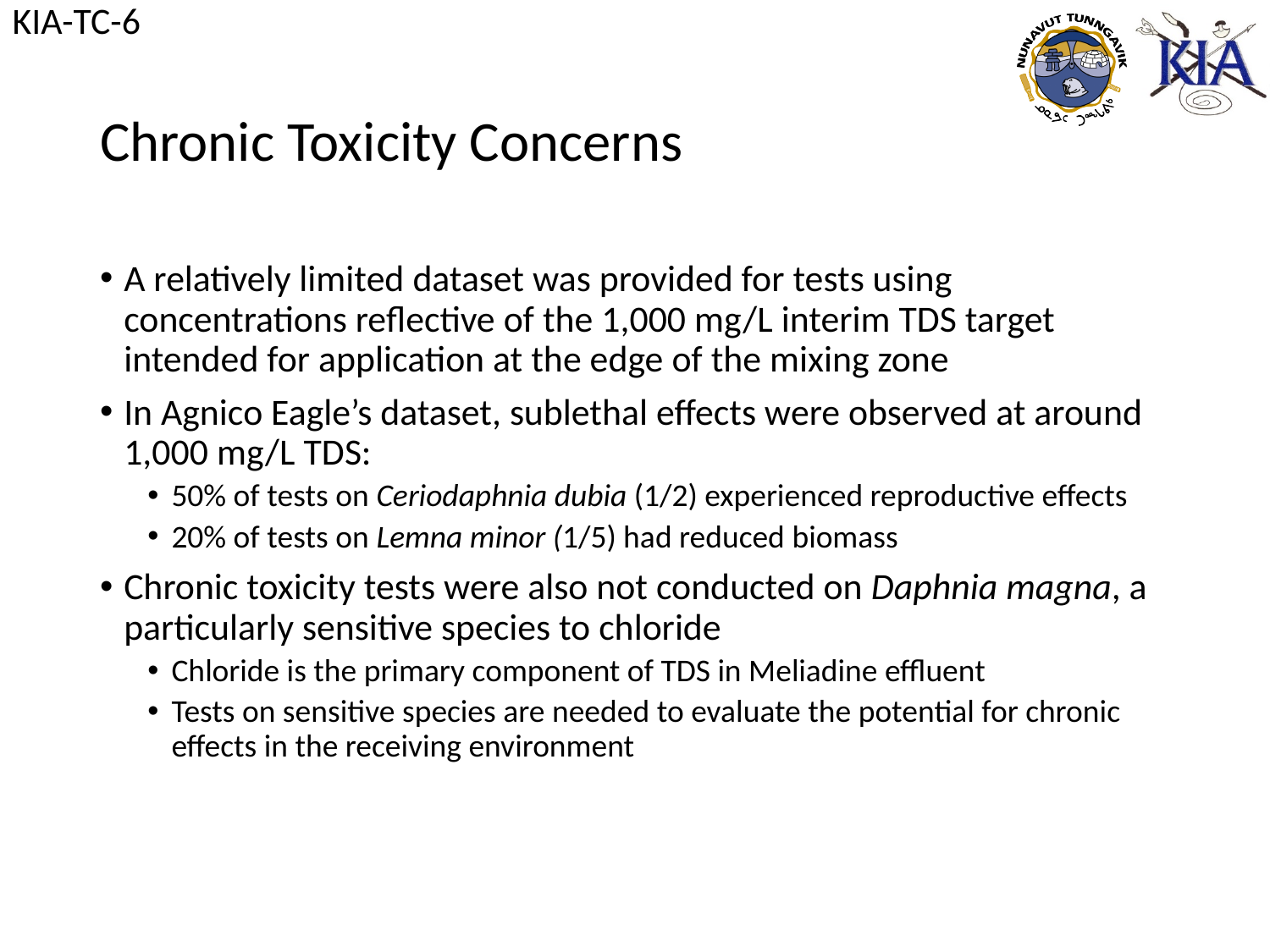

KIA-TC-6
# Chronic Toxicity Concerns
A relatively limited dataset was provided for tests using concentrations reflective of the 1,000 mg/L interim TDS target intended for application at the edge of the mixing zone
In Agnico Eagle’s dataset, sublethal effects were observed at around 1,000 mg/L TDS:
50% of tests on Ceriodaphnia dubia (1/2) experienced reproductive effects
20% of tests on Lemna minor (1/5) had reduced biomass
Chronic toxicity tests were also not conducted on Daphnia magna, a particularly sensitive species to chloride
Chloride is the primary component of TDS in Meliadine effluent
Tests on sensitive species are needed to evaluate the potential for chronic effects in the receiving environment